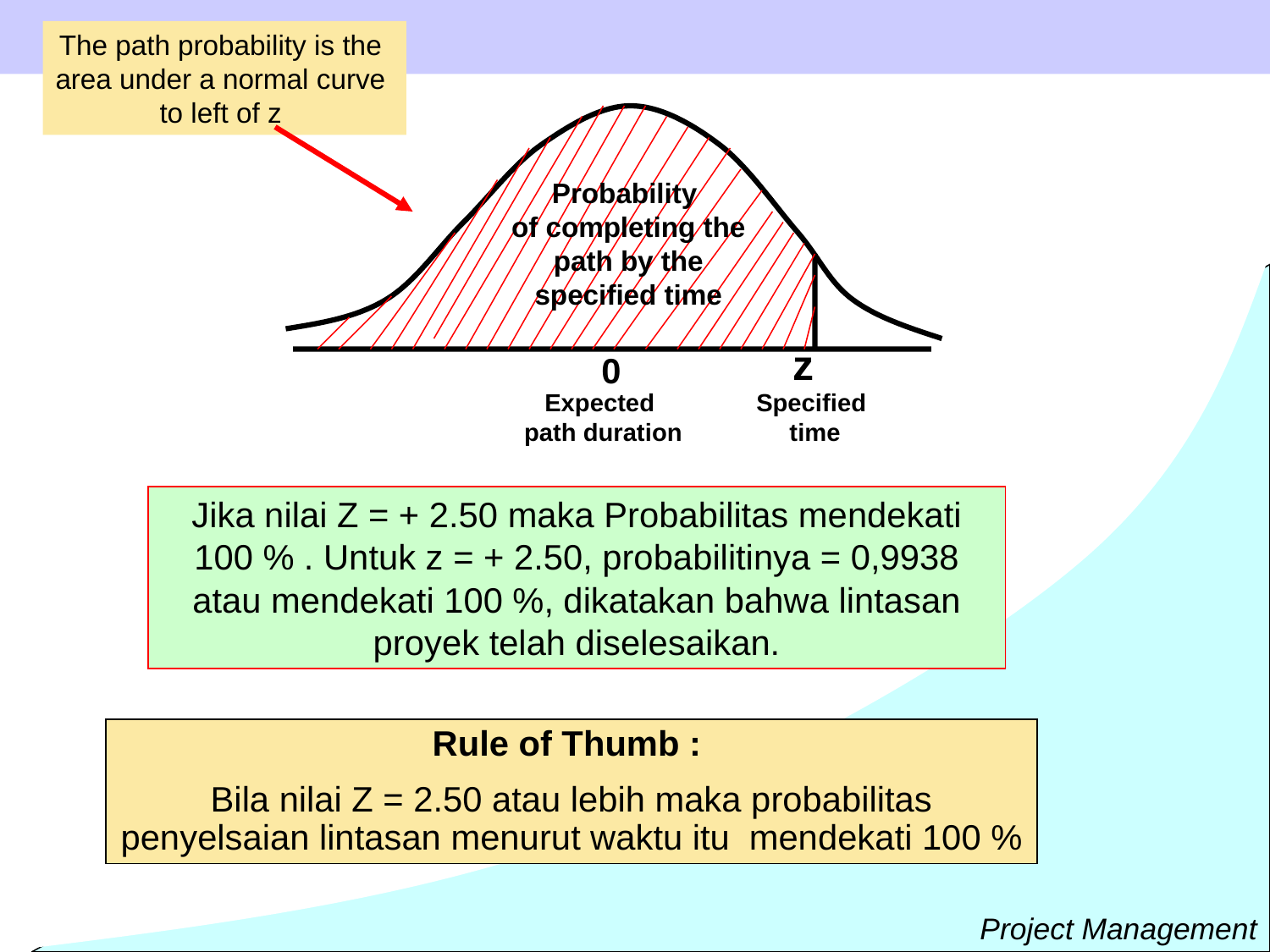

The path probability is the
area under a normal curve
to left of z

Probability
of completing the path by the specified time

z
0

Expected
path duration
Specified
 time
Jika nilai Z = + 2.50 maka Probabilitas mendekati 100 % . Untuk z = + 2.50, probabilitinya = 0,9938 atau mendekati 100 %, dikatakan bahwa lintasan proyek telah diselesaikan.
Rule of Thumb :
Bila nilai Z = 2.50 atau lebih maka probabilitas penyelsaian lintasan menurut waktu itu  mendekati 100 %